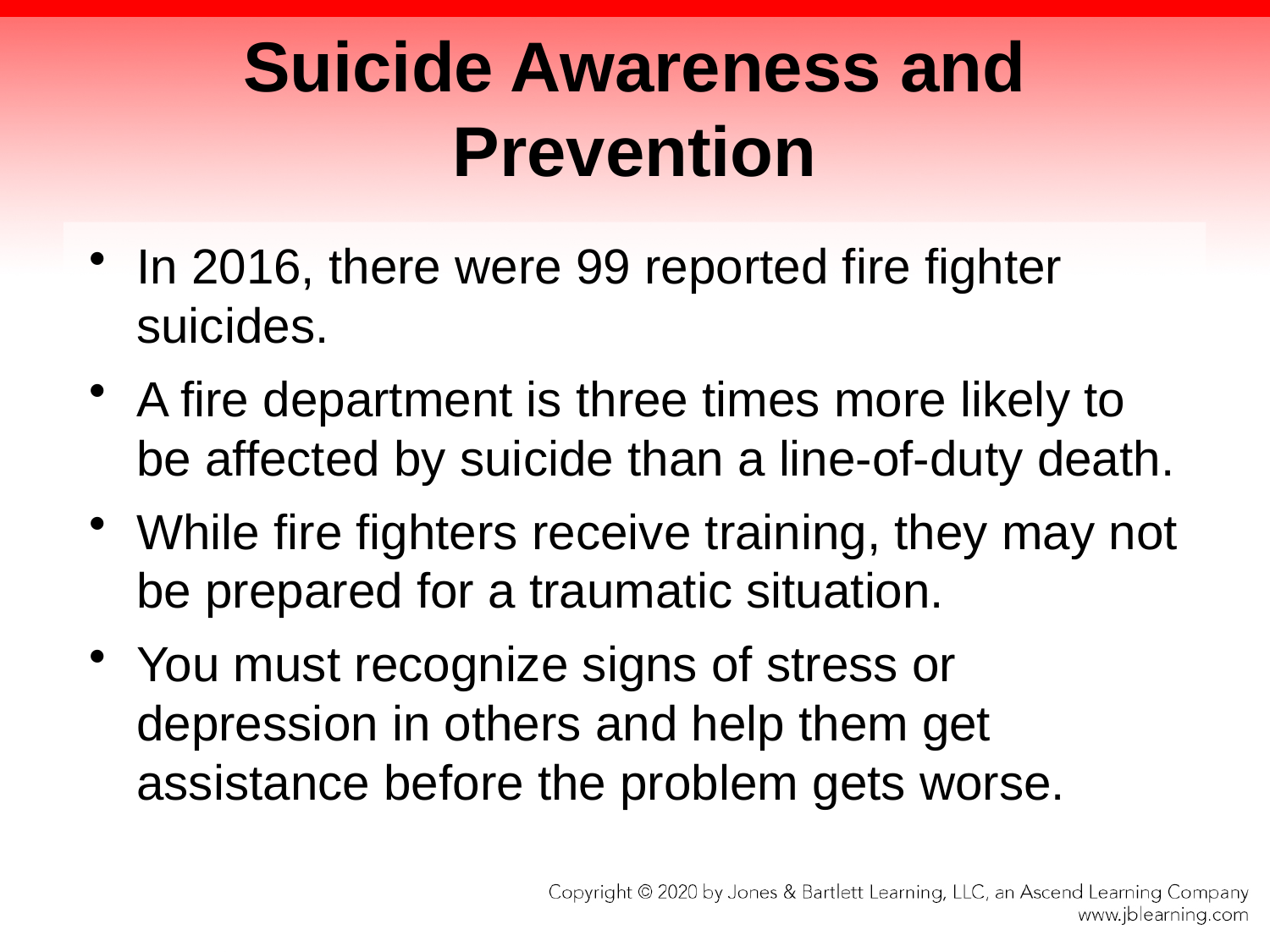

# Suicide Awareness and Prevention
In 2016, there were 99 reported fire fighter suicides.
A fire department is three times more likely to be affected by suicide than a line-of-duty death.
While fire fighters receive training, they may not be prepared for a traumatic situation.
You must recognize signs of stress or depression in others and help them get assistance before the problem gets worse.